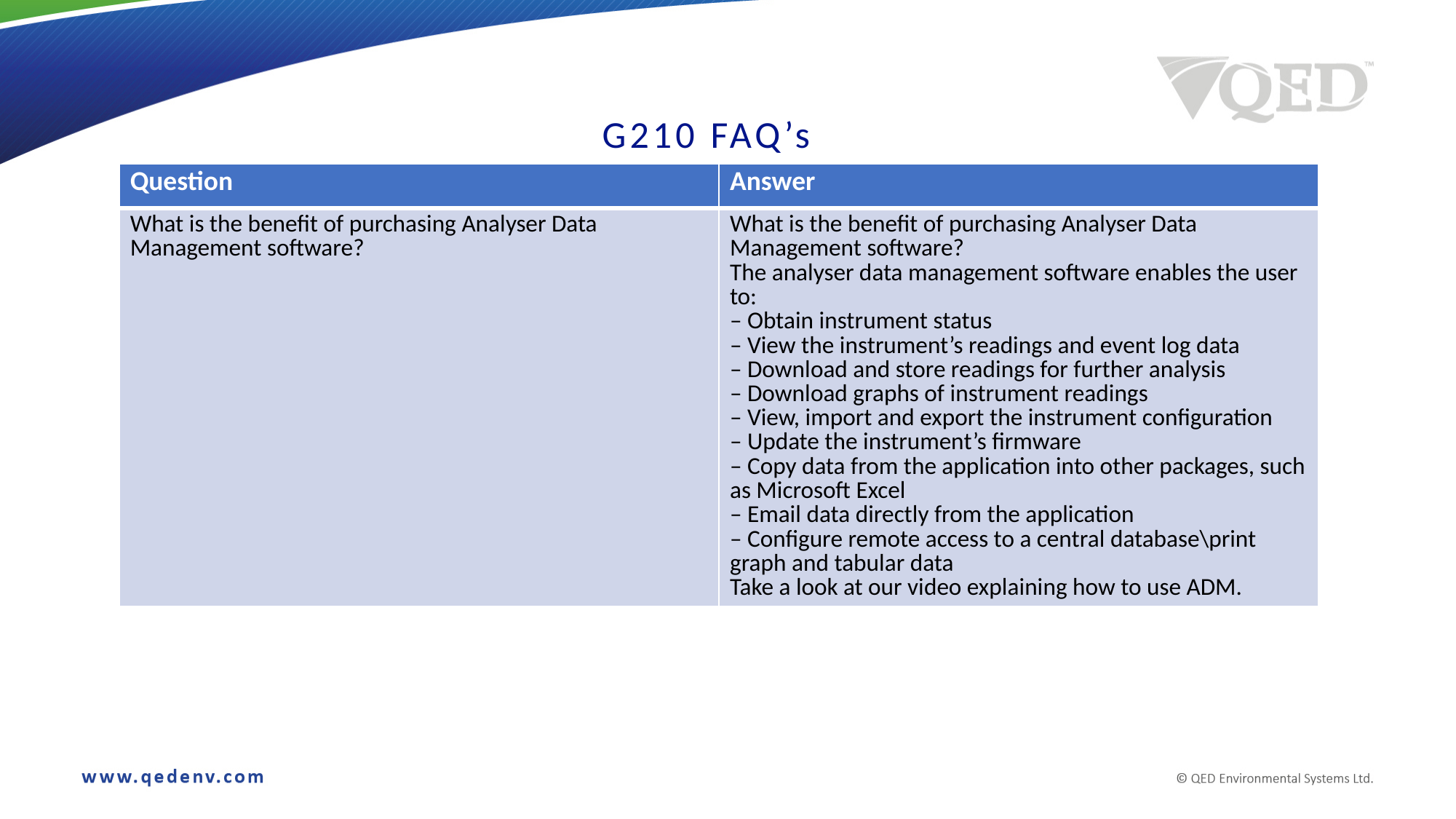

# G210 FAQ’s
| Question | Answer |
| --- | --- |
| What is the benefit of purchasing Analyser Data Management software? | What is the benefit of purchasing Analyser Data Management software? The analyser data management software enables the user to: – Obtain instrument status – View the instrument’s readings and event log data – Download and store readings for further analysis – Download graphs of instrument readings – View, import and export the instrument configuration – Update the instrument’s firmware – Copy data from the application into other packages, such as Microsoft Excel – Email data directly from the application – Configure remote access to a central database\print graph and tabular data Take a look at our video explaining how to use ADM. |